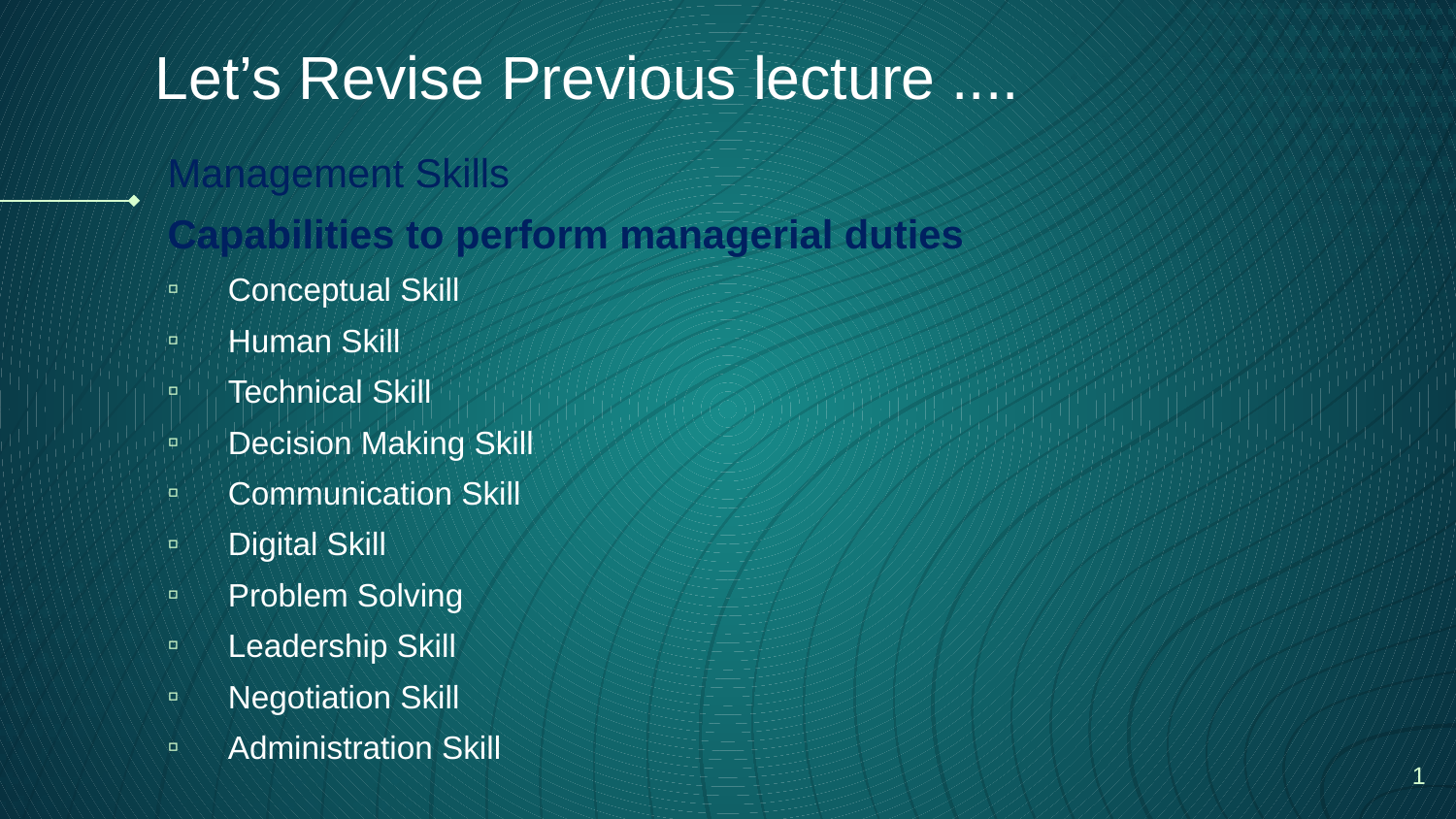

# Let’s Revise Previous lecture ....
Management Skills
Capabilities to perform managerial duties
Conceptual Skill
Human Skill
Technical Skill
Decision Making Skill
Communication Skill
Digital Skill
Problem Solving
Leadership Skill
Negotiation Skill
Administration Skill

1